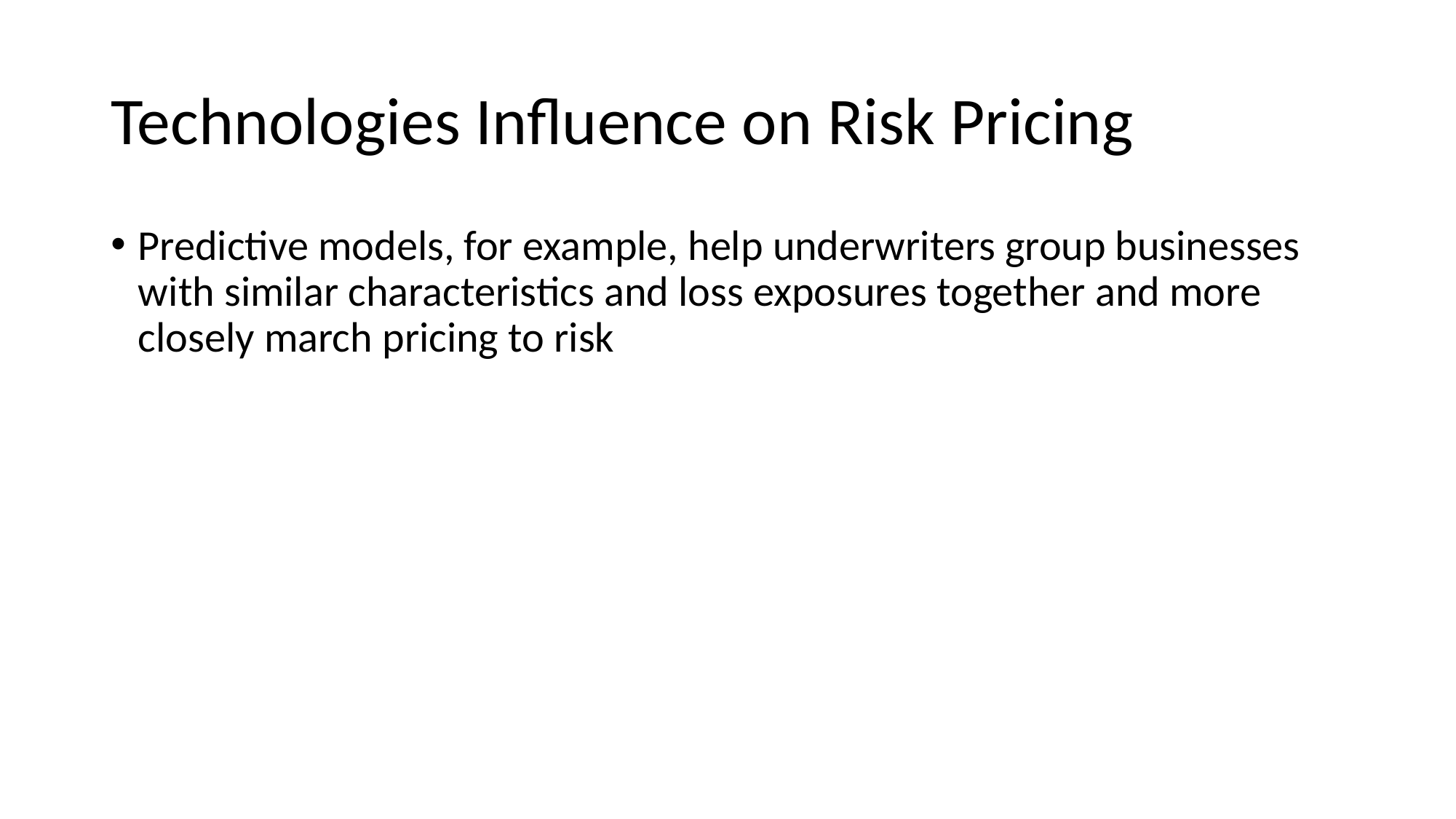

# Technologies Influence on Risk Pricing
Predictive models, for example, help underwriters group businesses with similar characteristics and loss exposures together and more closely march pricing to risk